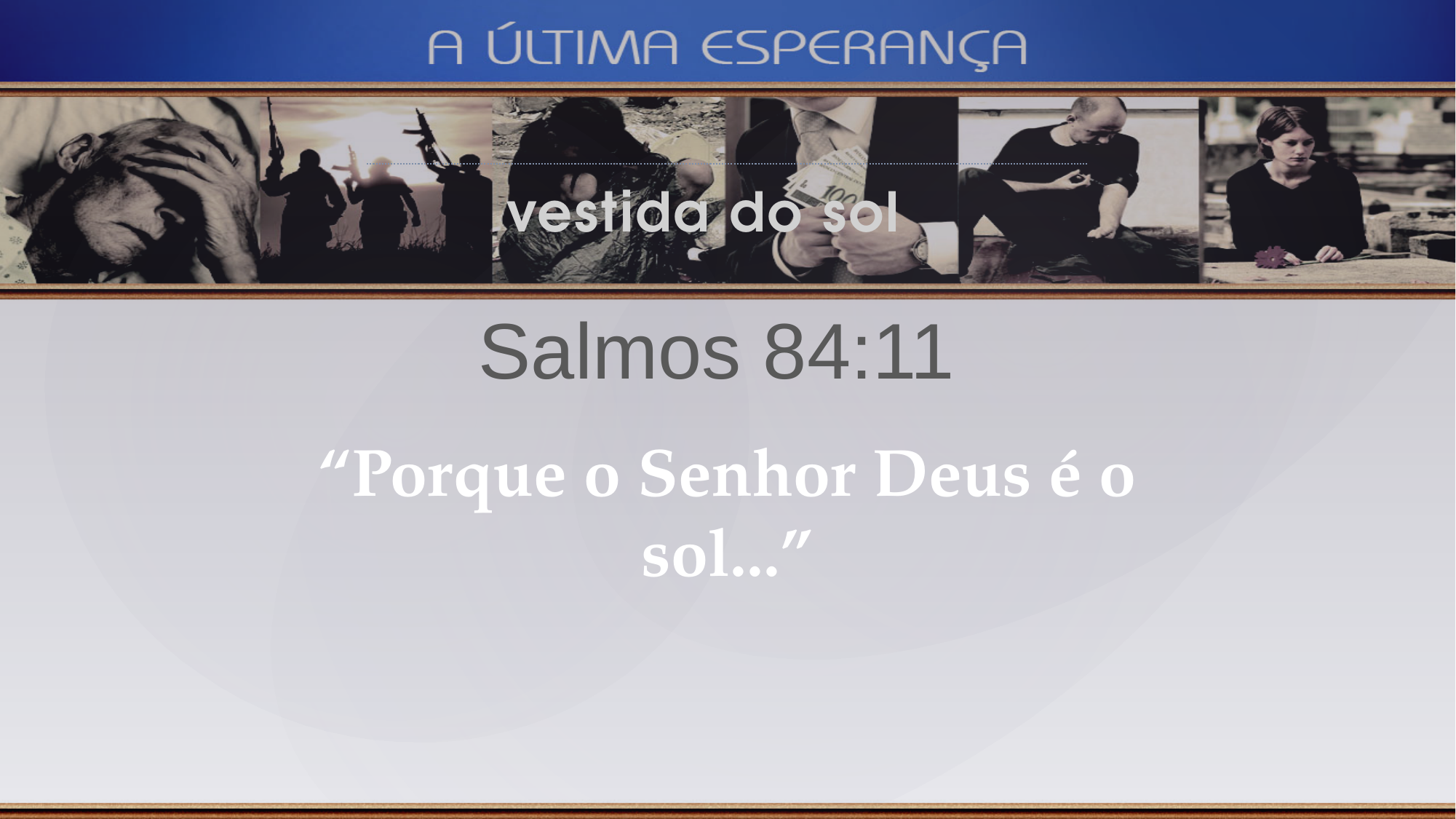

vestida do sol
Salmos 84:11
“Porque o Senhor Deus é o sol...”